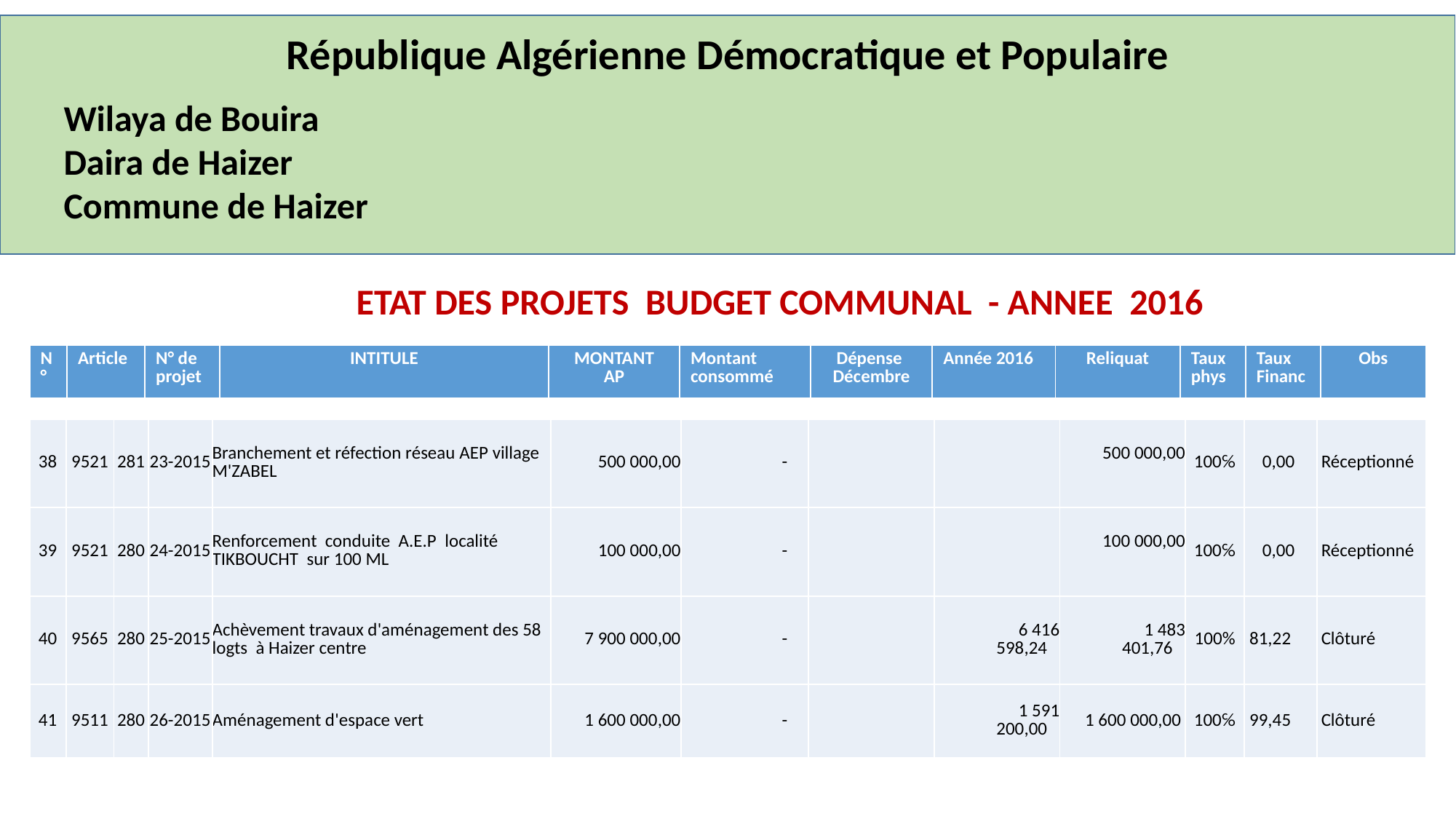

République Algérienne Démocratique et Populaire
Wilaya de Bouira
Daira de Haizer
Commune de Haizer
ETAT DES PROJETS  BUDGET COMMUNAL  - ANNEE  2016
| N° | Article | N° de projet | INTITULE | MONTANT AP | Montant consommé | Dépense Décembre | Année 2016 | Reliquat | Taux phys | Taux Financ | Obs |
| --- | --- | --- | --- | --- | --- | --- | --- | --- | --- | --- | --- |
| 38 | 9521 | 281 | 23-2015 | Branchement et réfection réseau AEP village M'ZABEL | 500 000,00 | - |  |  | 500 000,00 | 100℅ | 0,00 | Réceptionné |
| --- | --- | --- | --- | --- | --- | --- | --- | --- | --- | --- | --- | --- |
| 39 | 9521 | 280 | 24-2015 | Renforcement conduite A.E.P localité TIKBOUCHT sur 100 ML | 100 000,00 | - |  |  | 100 000,00 | 100℅ | 0,00 | Réceptionné |
| 40 | 9565 | 280 | 25-2015 | Achèvement travaux d'aménagement des 58 logts à Haizer centre | 7 900 000,00 | - |  | 6 416 598,24 | 1 483 401,76 | 100% | 81,22 | Clôturé |
| 41 | 9511 | 280 | 26-2015 | Aménagement d'espace vert | 1 600 000,00 | - |  | 1 591 200,00 | 1 600 000,00 | 100℅ | 99,45 | Clôturé |